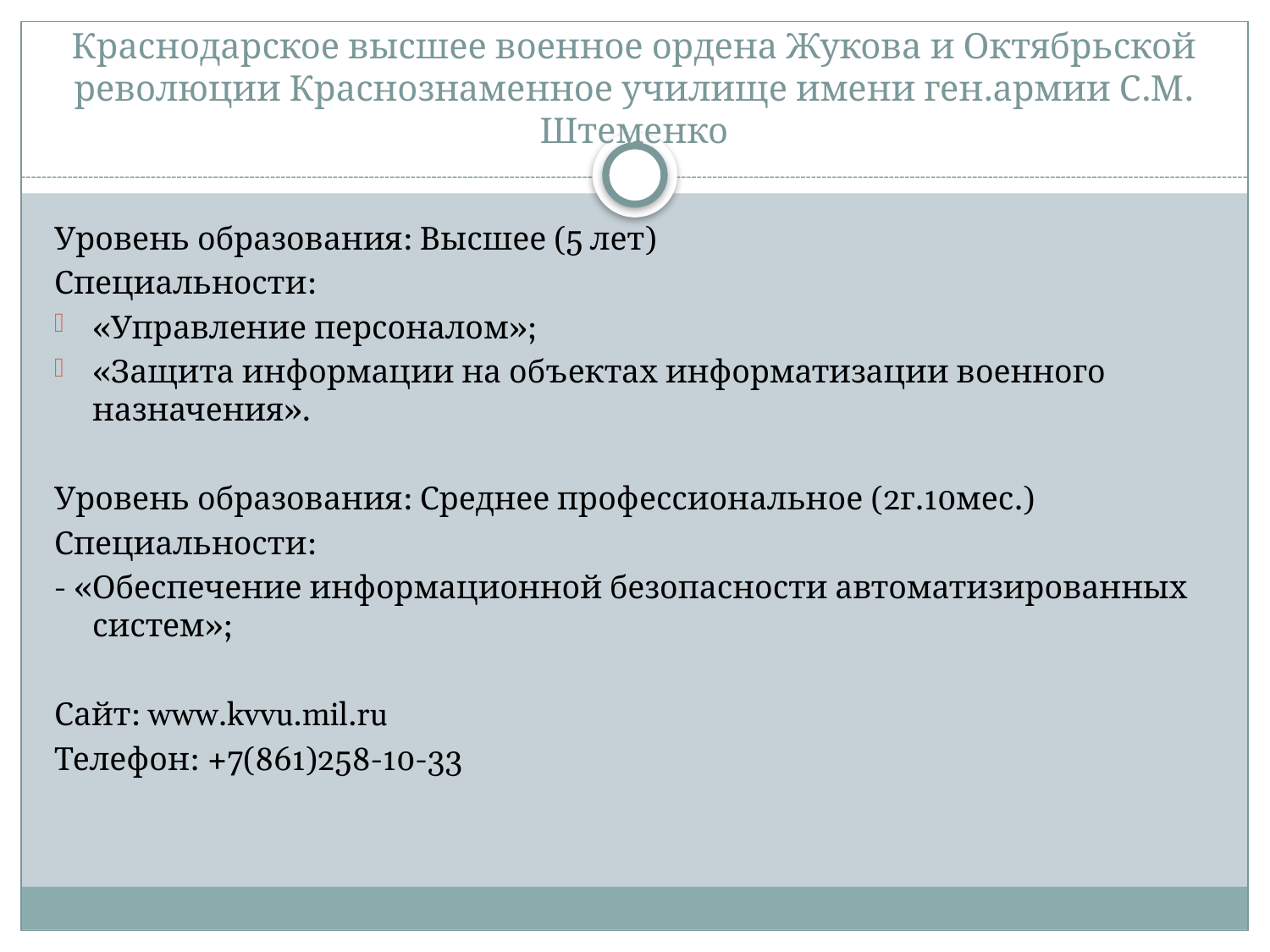

# Краснодарское высшее военное ордена Жукова и Октябрьской революции Краснознаменное училище имени ген.армии С.М. Штеменко
Уровень образования: Высшее (5 лет)
Специальности:
«Управление персоналом»;
«Защита информации на объектах информатизации военного назначения».

Уровень образования: Среднее профессиональное (2г.10мес.)
Специальности:
- «Обеспечение информационной безопасности автоматизированных систем»;

Сайт: www.kvvu.mil.ru
Телефон: +7(861)258-10-33